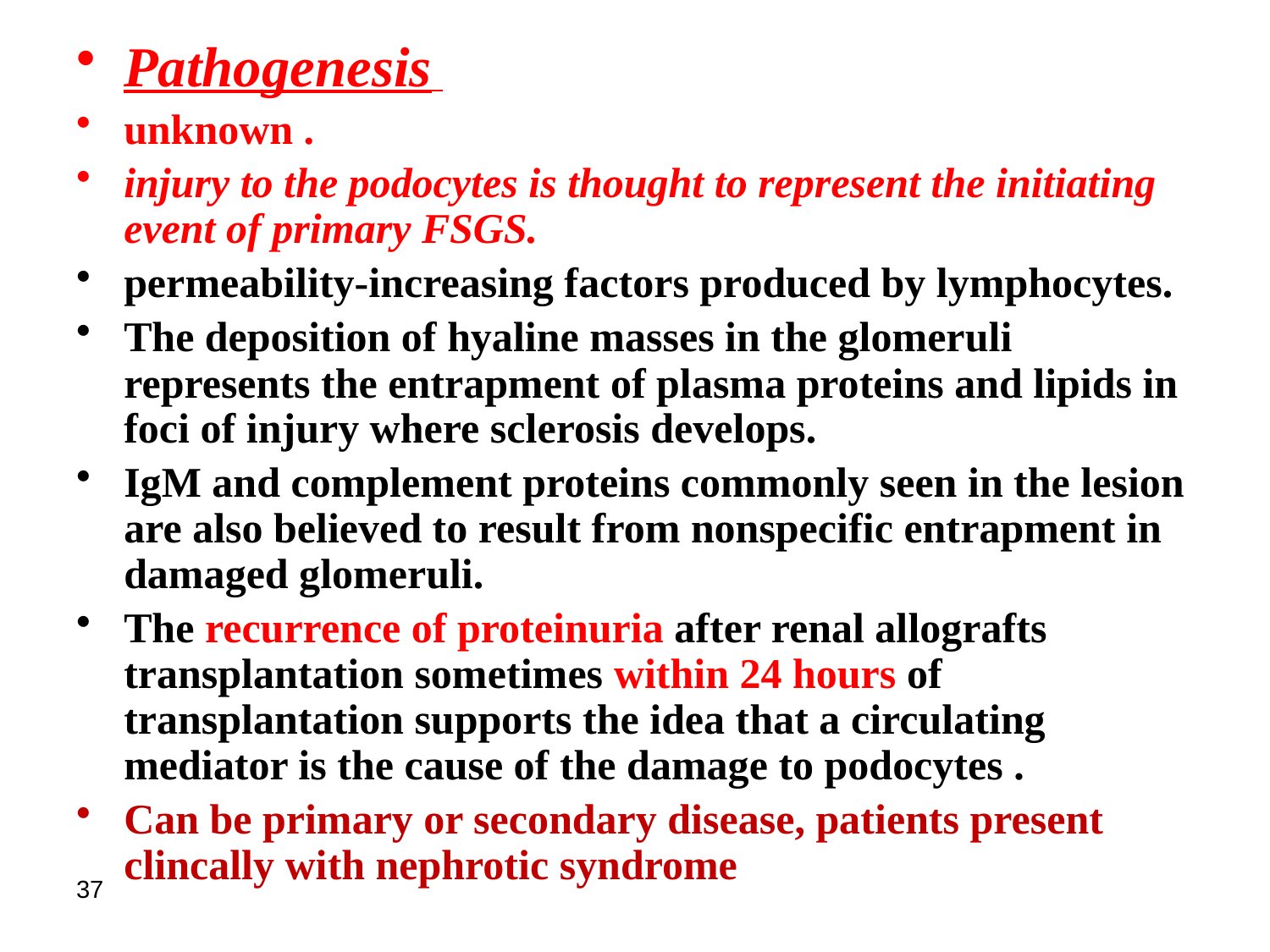

Pathogenesis
unknown .
injury to the podocytes is thought to represent the initiating event of primary FSGS.
permeability-increasing factors produced by lymphocytes.
The deposition of hyaline masses in the glomeruli represents the entrapment of plasma proteins and lipids in foci of injury where sclerosis develops.
IgM and complement proteins commonly seen in the lesion are also believed to result from nonspecific entrapment in damaged glomeruli.
The recurrence of proteinuria after renal allografts transplantation sometimes within 24 hours of transplantation supports the idea that a circulating mediator is the cause of the damage to podocytes .
Can be primary or secondary disease, patients present  clincally with nephrotic syndrome
37